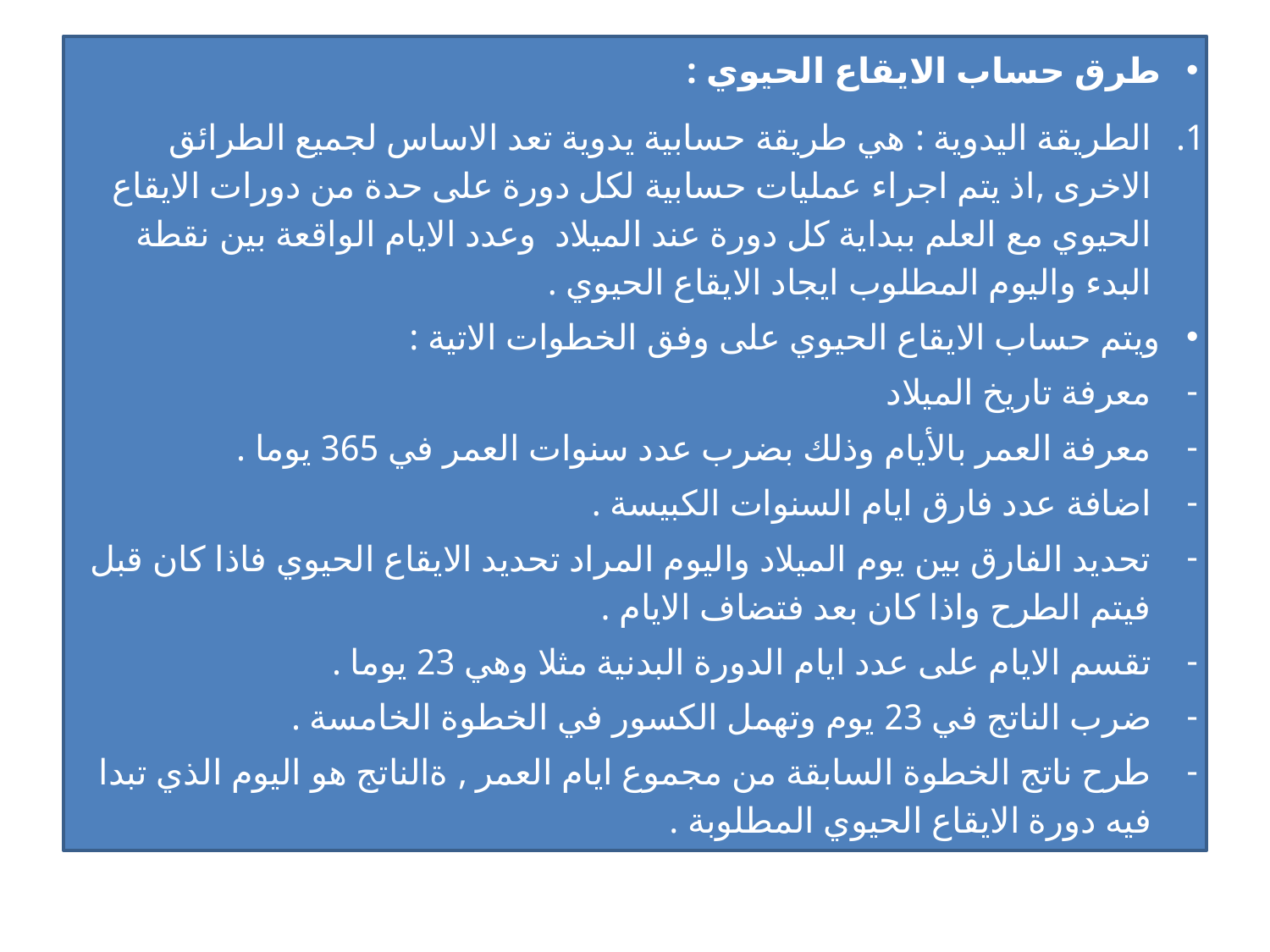

طرق حساب الايقاع الحيوي :
الطريقة اليدوية : هي طريقة حسابية يدوية تعد الاساس لجميع الطرائق الاخرى ,اذ يتم اجراء عمليات حسابية لكل دورة على حدة من دورات الايقاع الحيوي مع العلم ببداية كل دورة عند الميلاد  وعدد الايام الواقعة بين نقطة البدء واليوم المطلوب ايجاد الايقاع الحيوي .
ويتم حساب الايقاع الحيوي على وفق الخطوات الاتية :
معرفة تاريخ الميلاد
معرفة العمر بالأيام وذلك بضرب عدد سنوات العمر في 365 يوما .
اضافة عدد فارق ايام السنوات الكبيسة .
تحديد الفارق بين يوم الميلاد واليوم المراد تحديد الايقاع الحيوي فاذا كان قبل فيتم الطرح واذا كان بعد فتضاف الايام .
تقسم الايام على عدد ايام الدورة البدنية مثلا وهي 23 يوما .
ضرب الناتج في 23 يوم وتهمل الكسور في الخطوة الخامسة .
طرح ناتج الخطوة السابقة من مجموع ايام العمر , ةالناتج هو اليوم الذي تبدا فيه دورة الايقاع الحيوي المطلوبة .